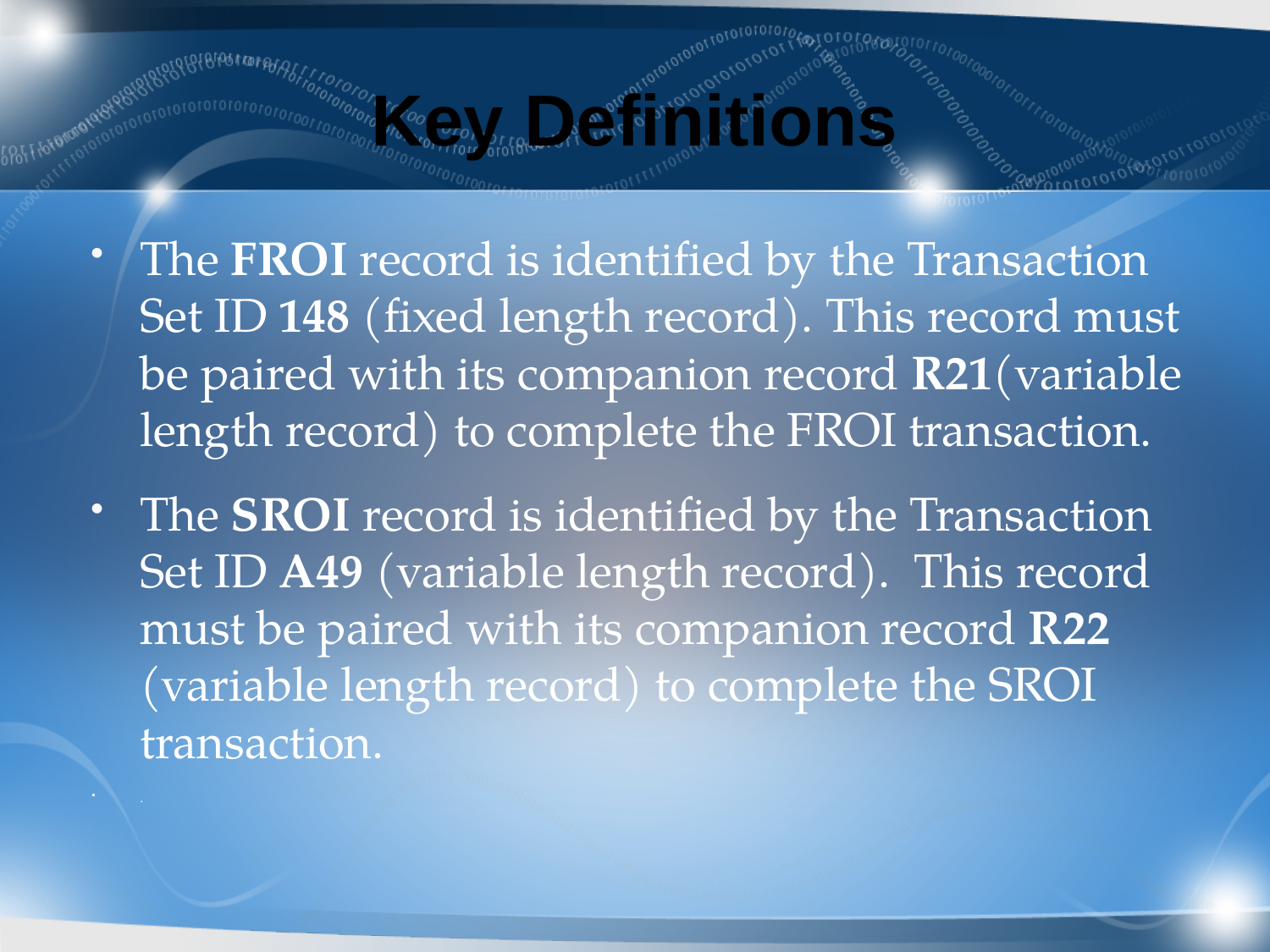

# Key Definitions
The FROI record is identified by the Transaction Set ID 148 (fixed length record). This record must be paired with its companion record R21(variable length record) to complete the FROI transaction.

The SROI record is identified by the Transaction Set ID A49 (variable length record).  This record must be paired with its companion record R22 (variable length record) to complete the SROI transaction.

.
22